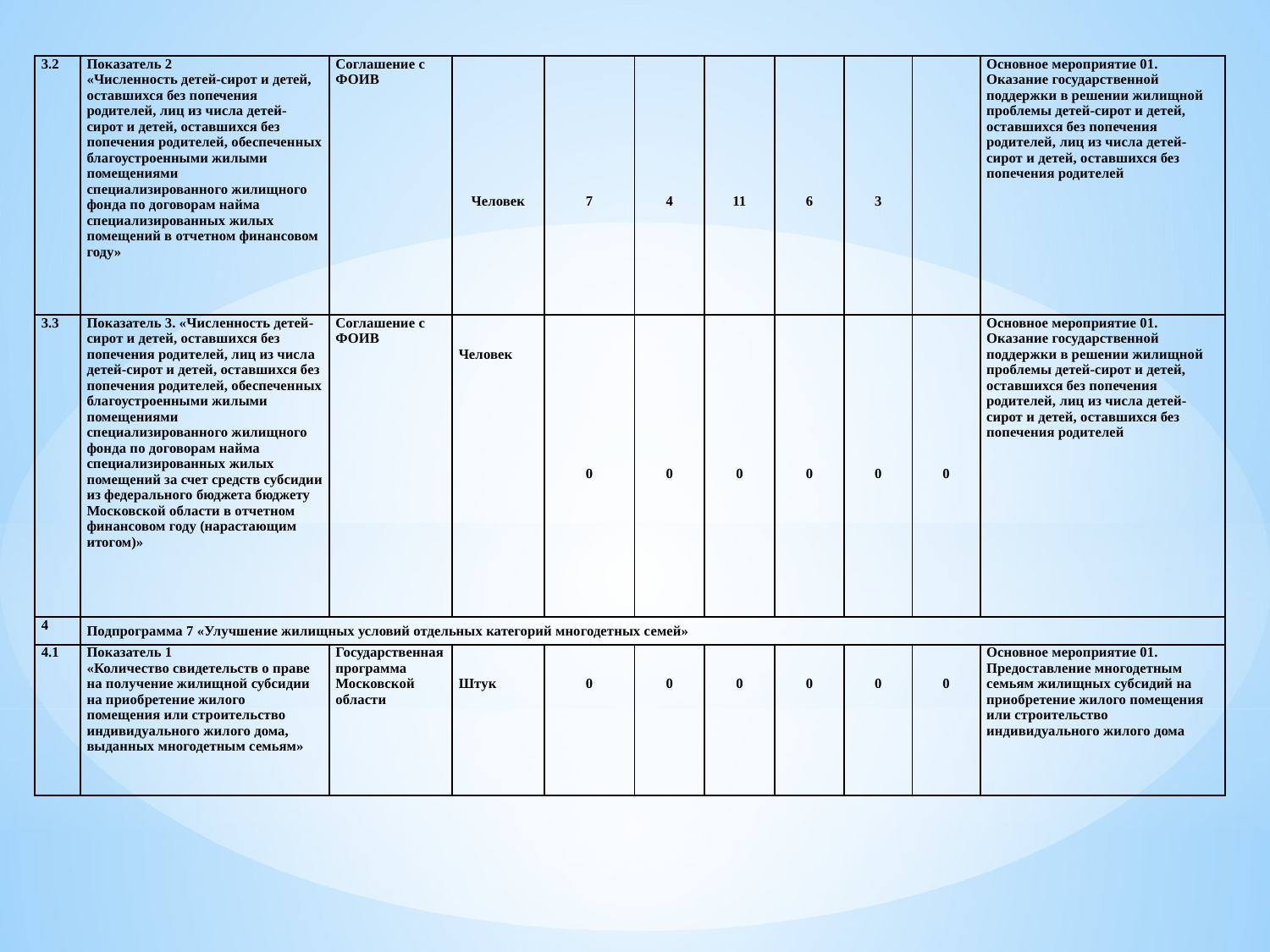

| 3.2 | Показатель 2 «Численность детей-сирот и детей, оставшихся без попечения родителей, лиц из числа детей-сирот и детей, оставшихся без попечения родителей, обеспеченных благоустроенными жилыми помещениями специализированного жилищного фонда по договорам найма специализированных жилых помещений в отчетном финансовом году» | Соглашение с ФОИВ | Человек | 7 | 4 | 11 | 6 | 3 |  | Основное мероприятие 01. Оказание государственной поддержки в решении жилищной проблемы детей-сирот и детей, оставшихся без попечения родителей, лиц из числа детей-сирот и детей, оставшихся без попечения родителей |
| --- | --- | --- | --- | --- | --- | --- | --- | --- | --- | --- |
| 3.3 | Показатель 3. «Численность детей-сирот и детей, оставшихся без попечения родителей, лиц из числа детей-сирот и детей, оставшихся без попечения родителей, обеспеченных благоустроенными жилыми помещениями специализированного жилищного фонда по договорам найма специализированных жилых помещений за счет средств субсидии из федерального бюджета бюджету Московской области в отчетном финансовом году (нарастающим итогом)» | Соглашение с ФОИВ | Человек | 0 | 0 | 0 | 0 | 0 | 0 | Основное мероприятие 01. Оказание государственной поддержки в решении жилищной проблемы детей-сирот и детей, оставшихся без попечения родителей, лиц из числа детей-сирот и детей, оставшихся без попечения родителей |
| 4 | Подпрограмма 7 «Улучшение жилищных условий отдельных категорий многодетных семей» |  |  |  |  |  |  |  |  |  |
| 4.1 | Показатель 1 «Количество свидетельств о праве на получение жилищной субсидии на приобретение жилого помещения или строительство индивидуального жилого дома, выданных многодетным семьям» | Государственная программа Московской области | Штук | 0 | 0 | 0 | 0 | 0 | 0 | Основное мероприятие 01. Предоставление многодетным семьям жилищных субсидий на приобретение жилого помещения или строительство индивидуального жилого дома |